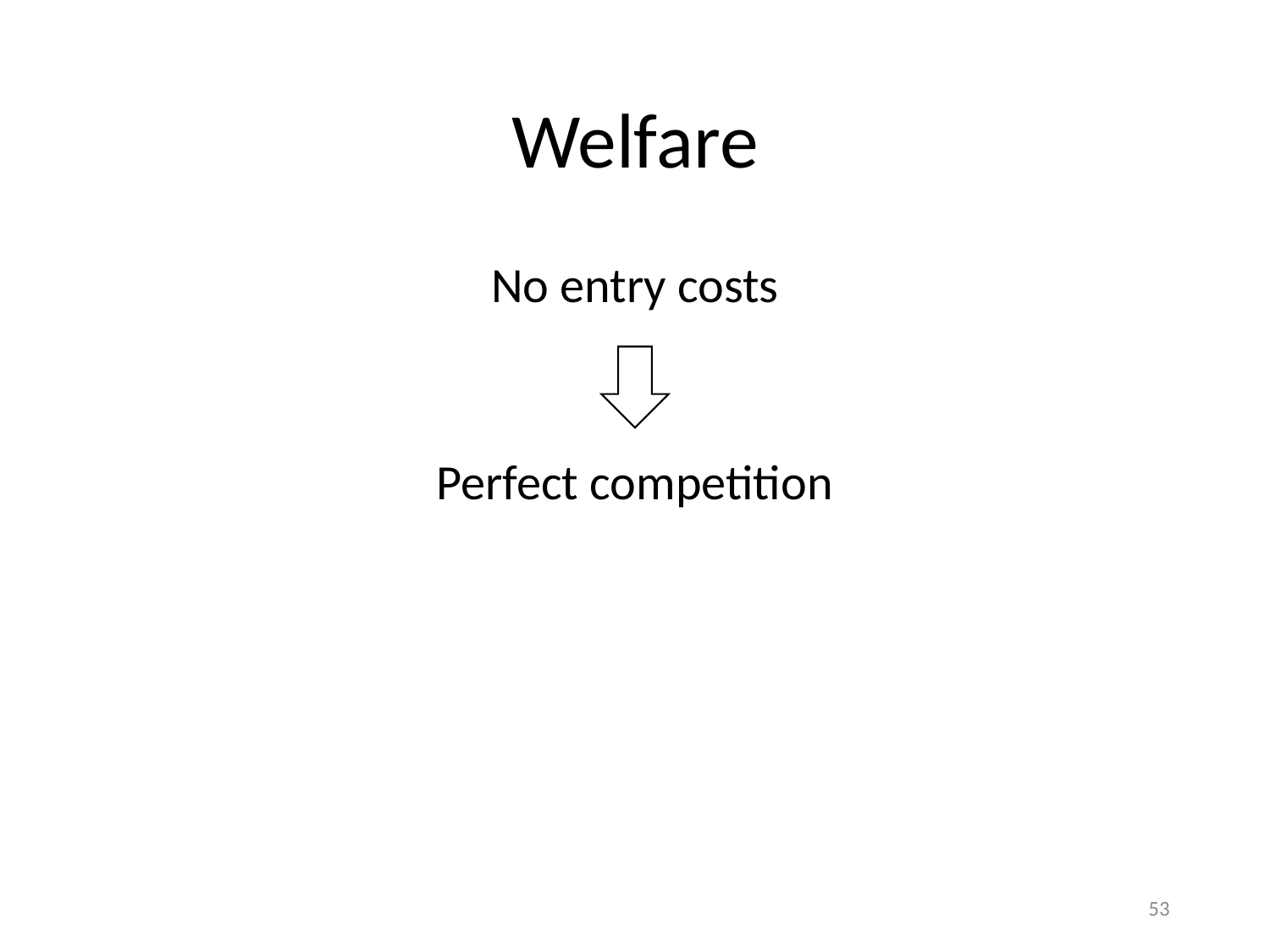

# Welfare
No entry costs

Perfect competition

53